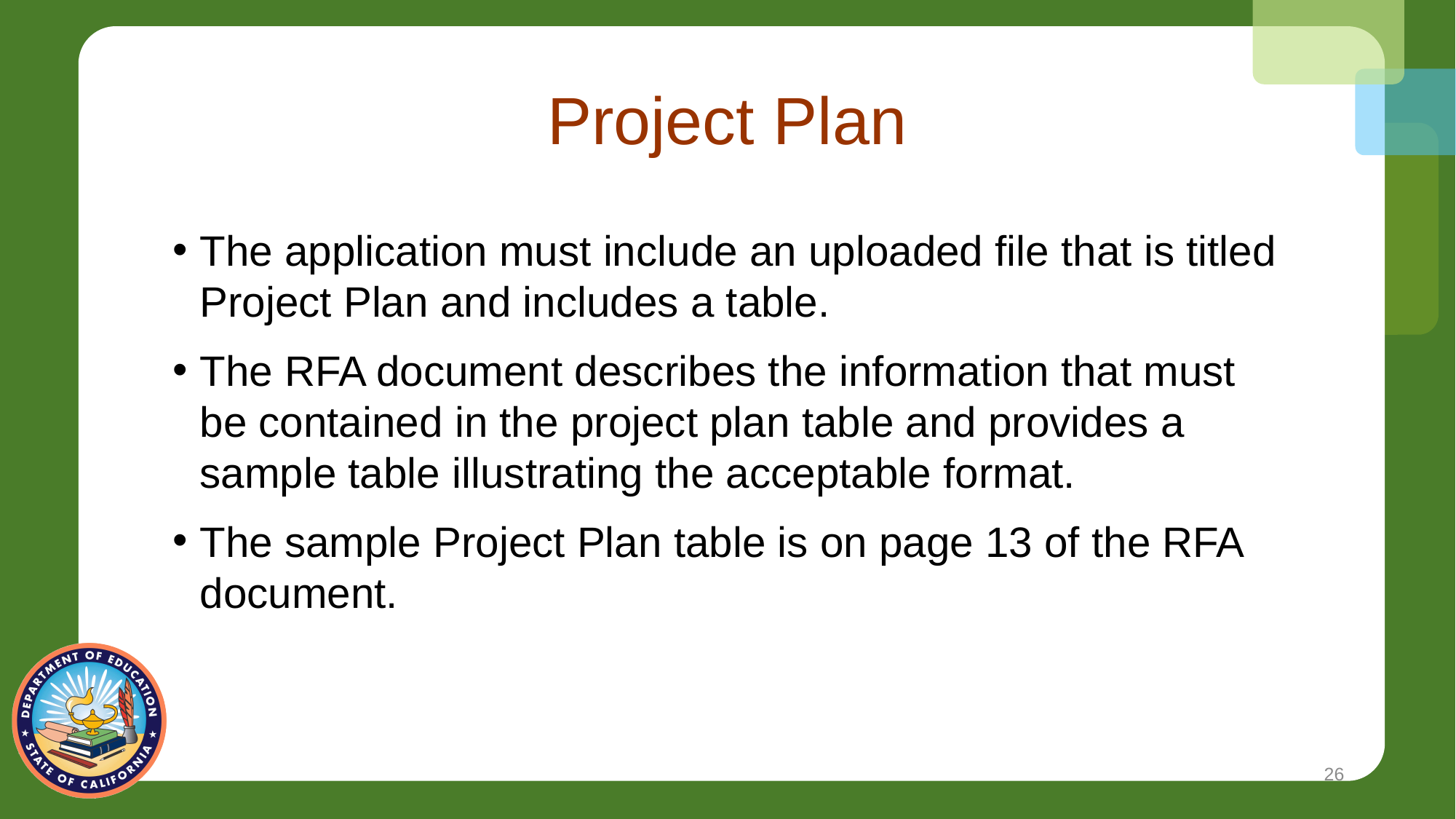

# Project Plan
The application must include an uploaded file that is titled Project Plan and includes a table.
The RFA document describes the information that must be contained in the project plan table and provides a sample table illustrating the acceptable format.
The sample Project Plan table is on page 13 of the RFA document.
26